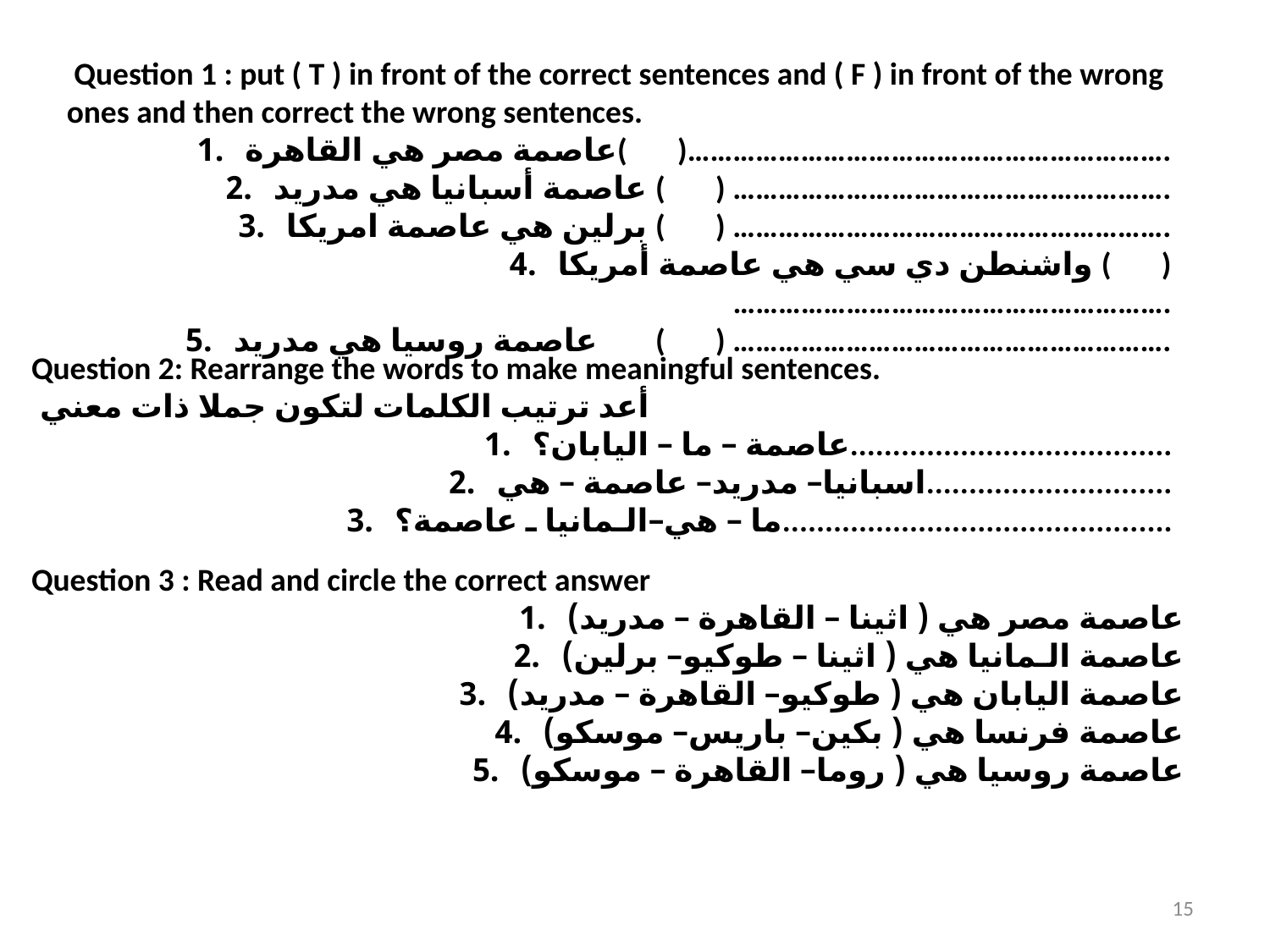

Question 1 : put ( T ) in front of the correct sentences and ( F ) in front of the wrong ones and then correct the wrong sentences.
عاصمة مصر هي القاهرة(       )……………………………………………………….
عاصمة أسبانيا هي مدريد (       ) ………………………………………………….
برلين هي عاصمة امريكا (       ) ………………………………………………….
واشنطن دي سي هي عاصمة أمريكا (       ) ………………………………………………….
عاصمة روسيا هي مدريد       (       ) ………………………………………………….

Question 2: Rearrange the words to make meaningful sentences.
 أعد ترتيب الكلمات لتكون جملا ذات معني
عاصمة – ما – اليابان؟......................................
اسبانيا– مدريد– عاصمة – هي.............................
ما – هي–الـمانيا ـ عاصمة؟..............................................

Question 3 : Read and circle the correct answer
عاصمة مصر هي ( اثينا – القاهرة – مدريد)
عاصمة الـمانيا هي ( اثينا – طوكيو– برلين)
عاصمة اليابان هي ( طوكيو– القاهرة – مدريد)
عاصمة فرنسا هي ( بكين– باريس– موسكو)
عاصمة روسيا هي ( روما– القاهرة – موسكو)

15